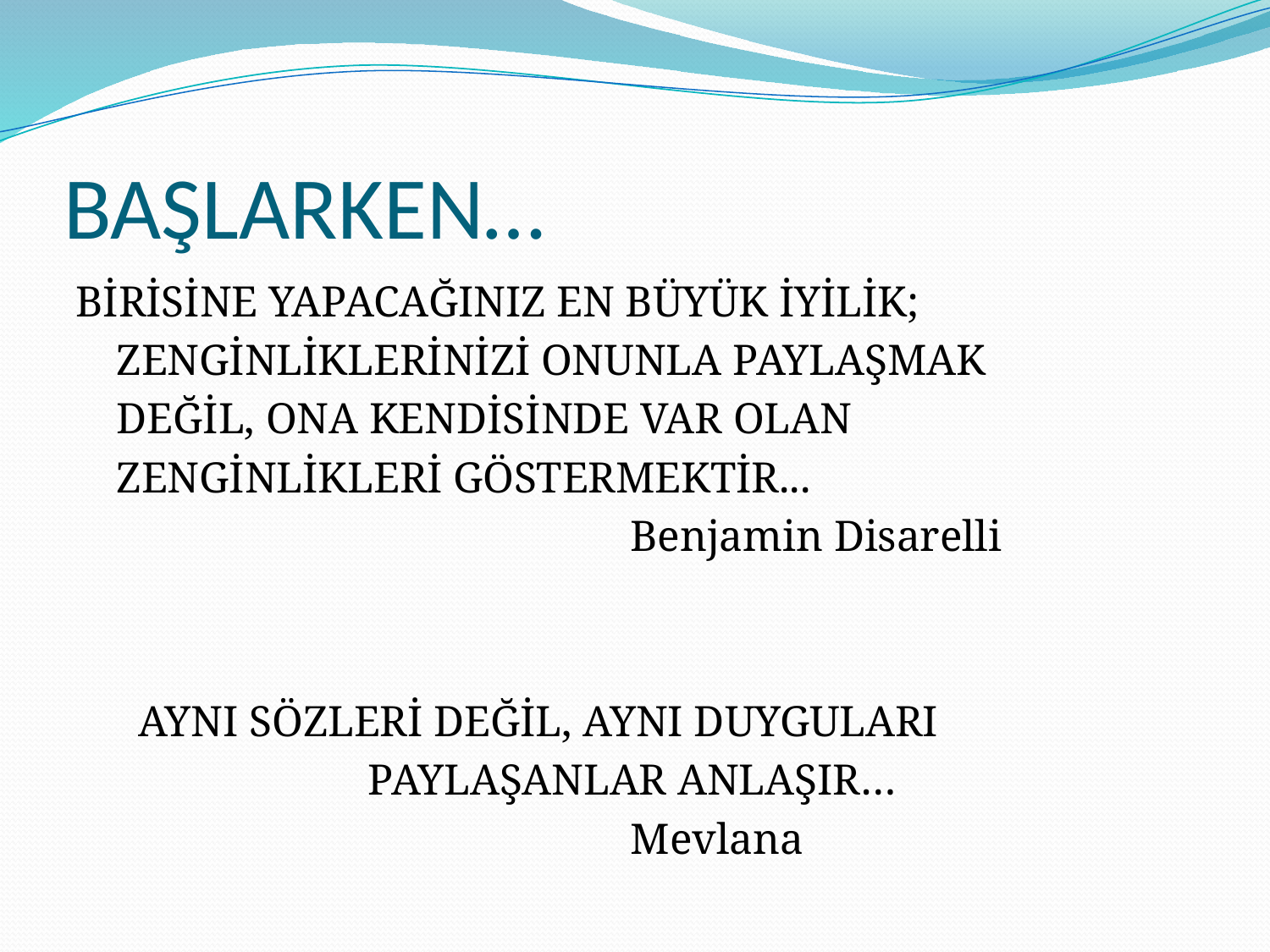

# BAŞLARKEN…
BİRİSİNE YAPACAĞINIZ EN BÜYÜK İYİLİK;
	ZENGİNLİKLERİNİZİ ONUNLA PAYLAŞMAK
		DEĞİL, ONA KENDİSİNDE VAR OLAN
			ZENGİNLİKLERİ GÖSTERMEKTİR...
                                            		 Benjamin Disarelli

				  AYNI SÖZLERİ DEĞİL, AYNI DUYGULARI
                       				PAYLAŞANLAR ANLAŞIR…
                                                 				 Mevlana